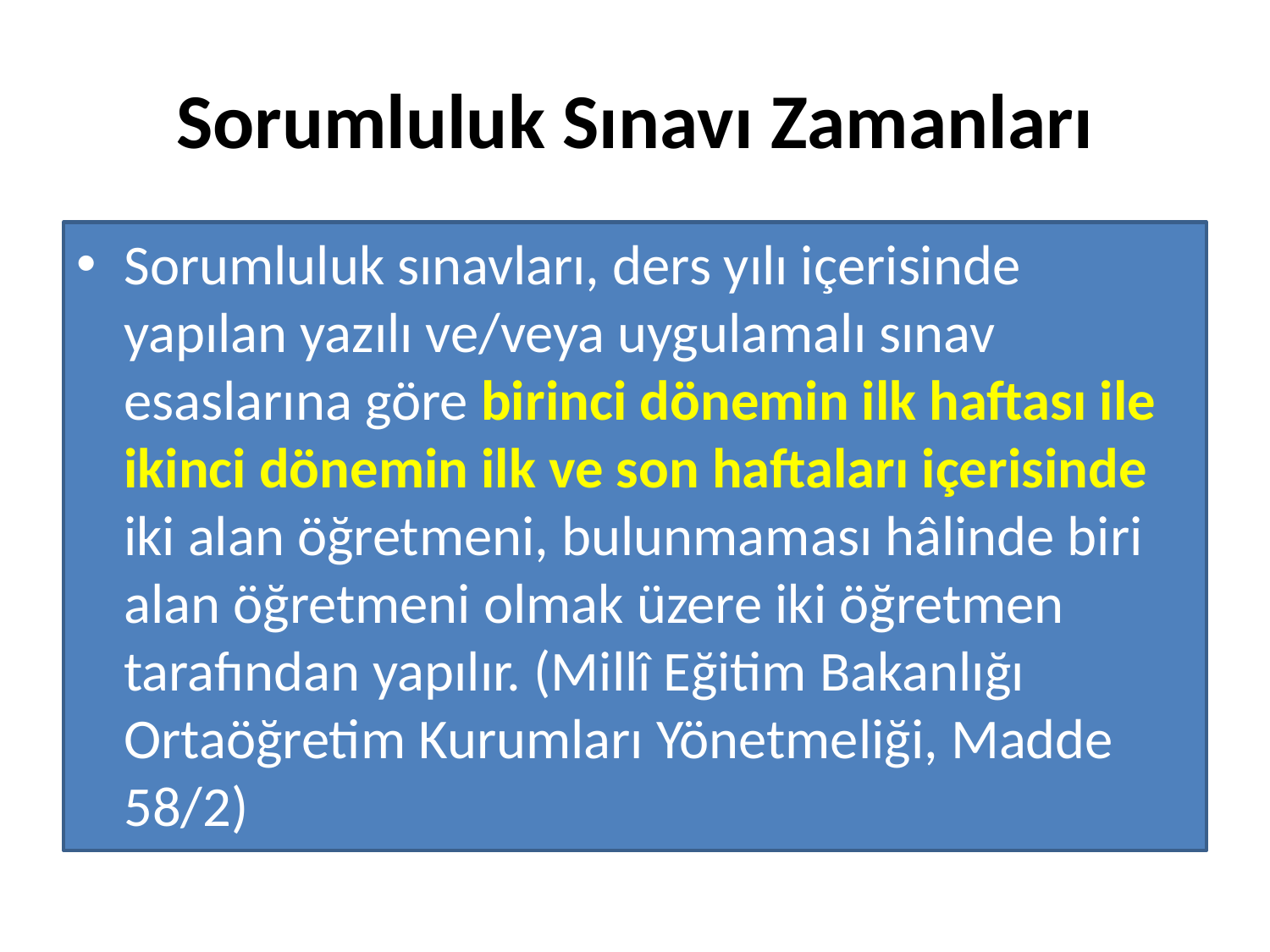

# Sorumluluk Sınavı Zamanları
Sorumluluk sınavları, ders yılı içerisinde yapılan yazılı ve/veya uygulamalı sınav esaslarına göre birinci dönemin ilk haftası ile ikinci dönemin ilk ve son haftaları içerisinde iki alan öğretmeni, bulunmaması hâlinde biri alan öğretmeni olmak üzere iki öğretmen tarafından yapılır. (Millî Eğitim Bakanlığı Ortaöğretim Kurumları Yönetmeliği, Madde 58/2)